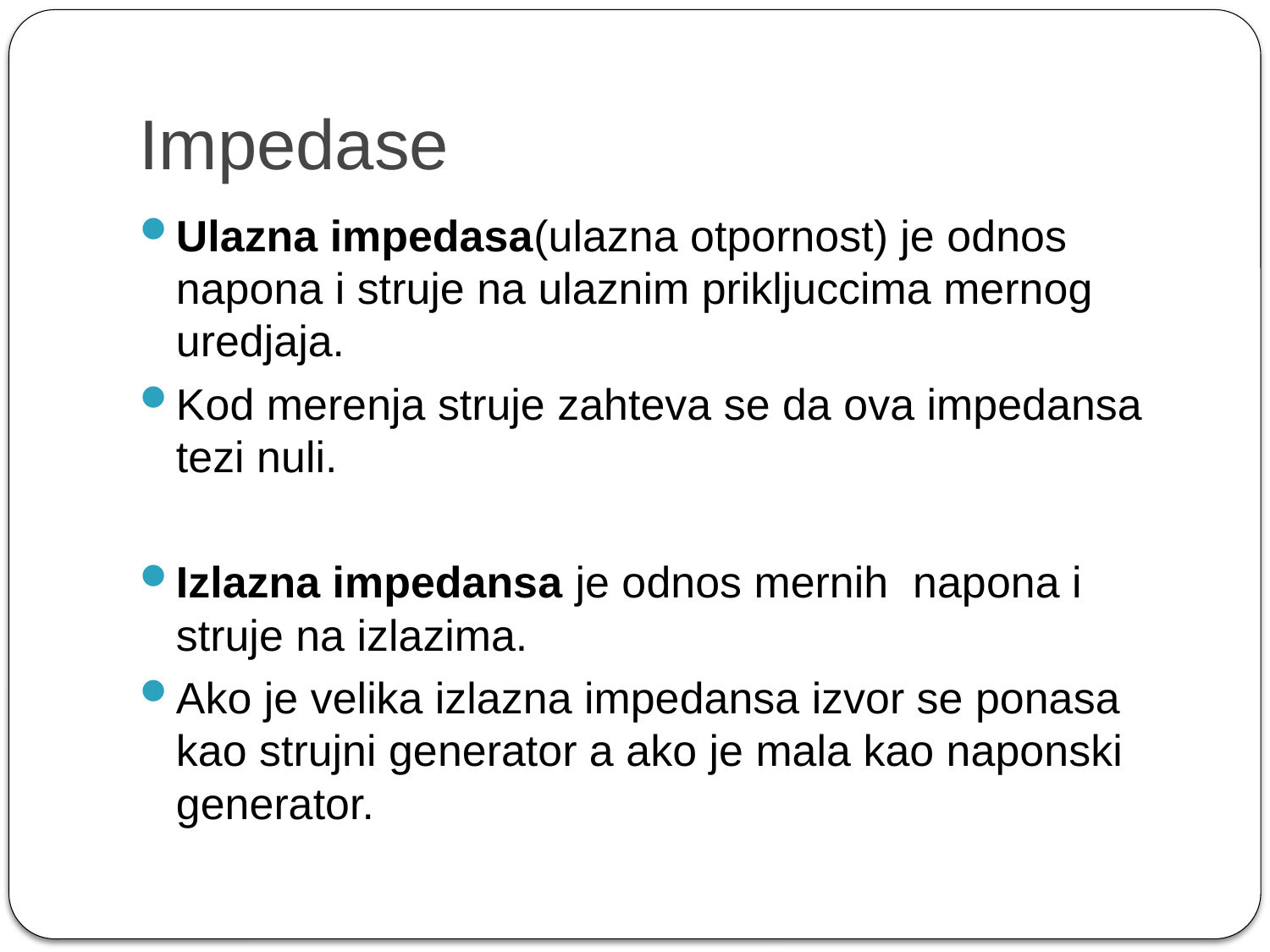

# Impedase
Ulazna impedasa(ulazna otpornost) je odnos napona i struje na ulaznim prikljuccima mernog uredjaja.
Kod merenja struje zahteva se da ova impedansa tezi nuli.

Izlazna impedansa je odnos mernih  napona i struje na izlazima.
Ako je velika izlazna impedansa izvor se ponasa kao strujni generator a ako je mala kao naponski generator.